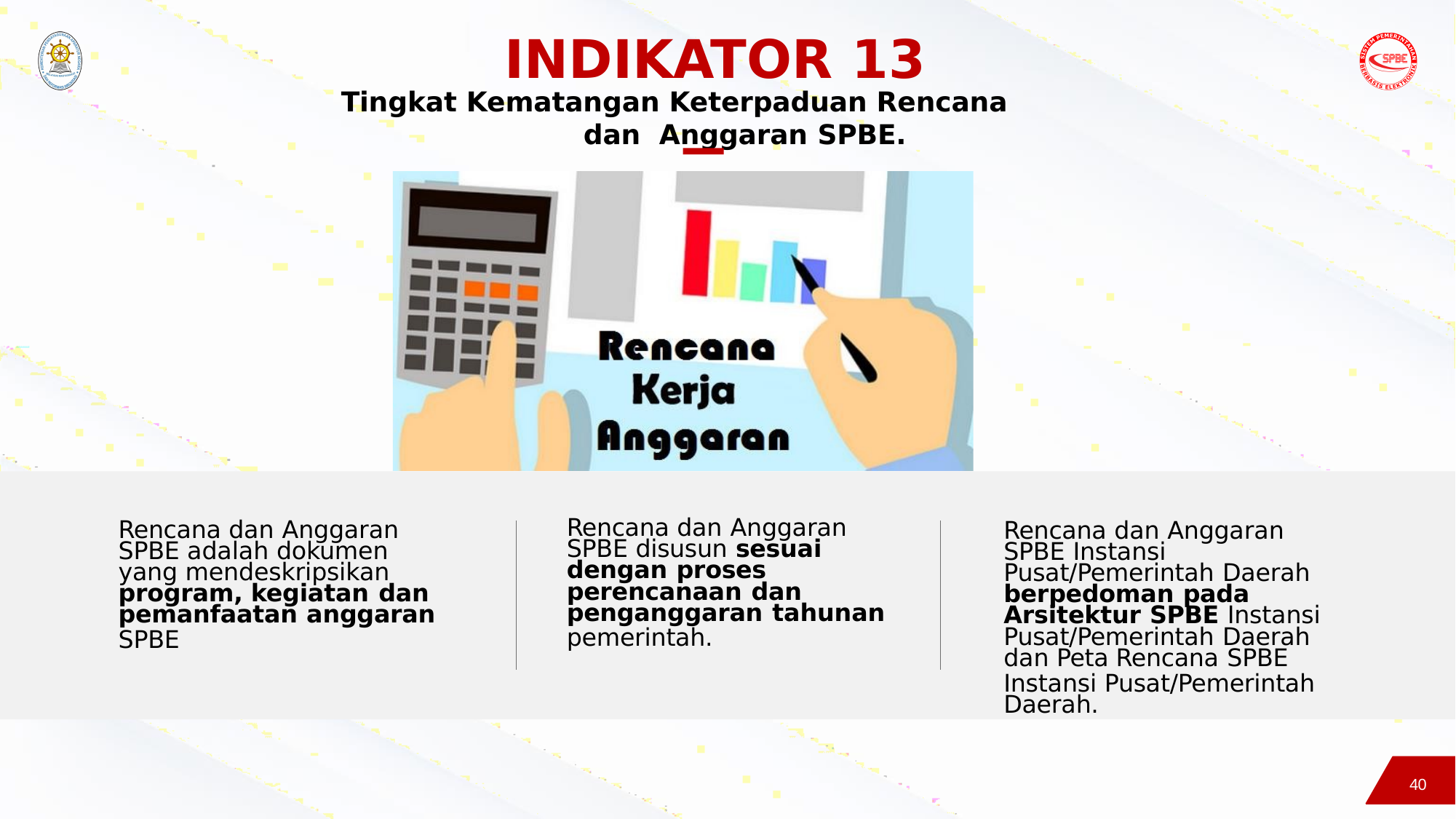

# INDIKATOR 13

Tingkat Kematangan Keterpaduan Rencana dan  Anggaran SPBE.

Rencana dan Anggaran
SPBE disusun sesuai
dengan proses
perencanaan dan
penganggaran tahunan
pemerintah.
Rencana dan Anggaran
SPBE adalah dokumen
yang mendeskripsikan
program, kegiatan dan
pemanfaatan anggaran
SPBE
Rencana dan Anggaran
SPBE Instansi
Pusat/Pemerintah Daerah
berpedoman pada
Arsitektur SPBE Instansi
Pusat/Pemerintah Daerah
dan Peta Rencana SPBE
Instansi Pusat/Pemerintah  Daerah.

40